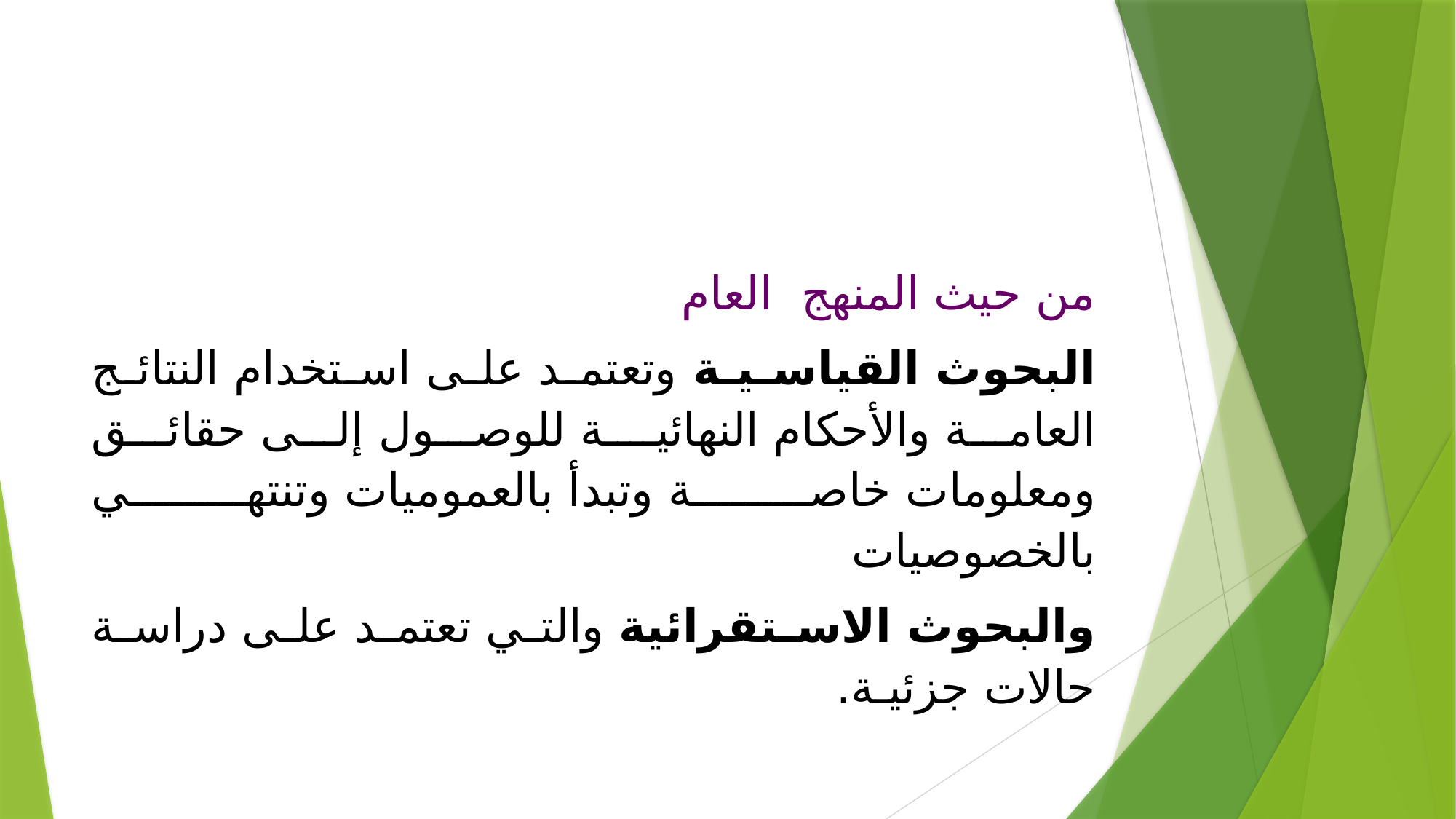

#
من حيث المنهج  العام
البحوث القياسيـة وتعتمد على استخدام النتائج العامة والأحكام النهائيـة للوصول إلى حقائق ومعلومات خاصة وتبدأ بالعموميات وتنتهي بالخصوصيات
والبحوث الاستقرائية والتي تعتمد على دراسة حالات جزئيـة.